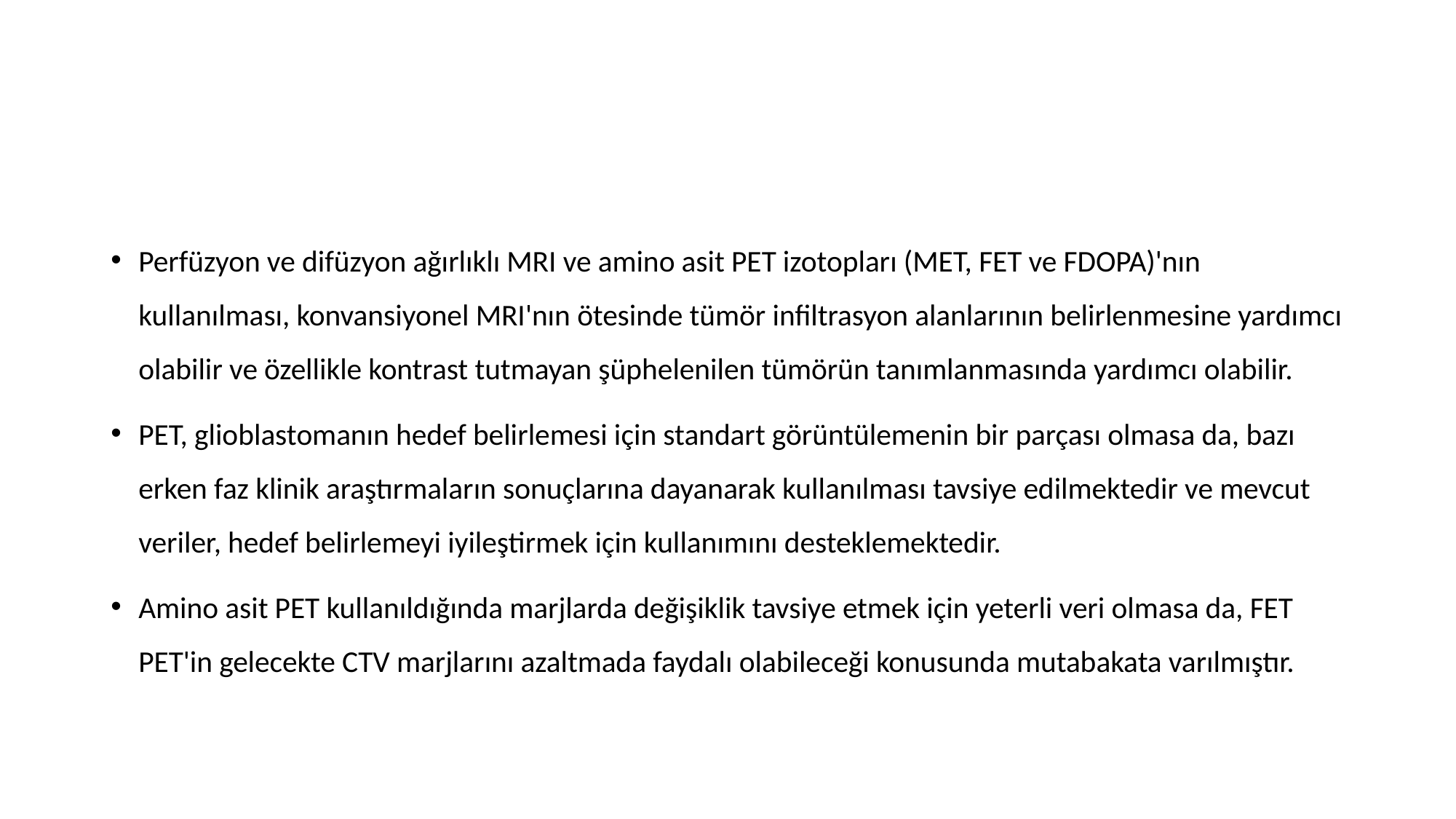

#
Perfüzyon ve difüzyon ağırlıklı MRI ve amino asit PET izotopları (MET, FET ve FDOPA)'nın kullanılması, konvansiyonel MRI'nın ötesinde tümör infiltrasyon alanlarının belirlenmesine yardımcı olabilir ve özellikle kontrast tutmayan şüphelenilen tümörün tanımlanmasında yardımcı olabilir.
PET, glioblastomanın hedef belirlemesi için standart görüntülemenin bir parçası olmasa da, bazı erken faz klinik araştırmaların sonuçlarına dayanarak kullanılması tavsiye edilmektedir ve mevcut veriler, hedef belirlemeyi iyileştirmek için kullanımını desteklemektedir.
Amino asit PET kullanıldığında marjlarda değişiklik tavsiye etmek için yeterli veri olmasa da, FET PET'in gelecekte CTV marjlarını azaltmada faydalı olabileceği konusunda mutabakata varılmıştır.